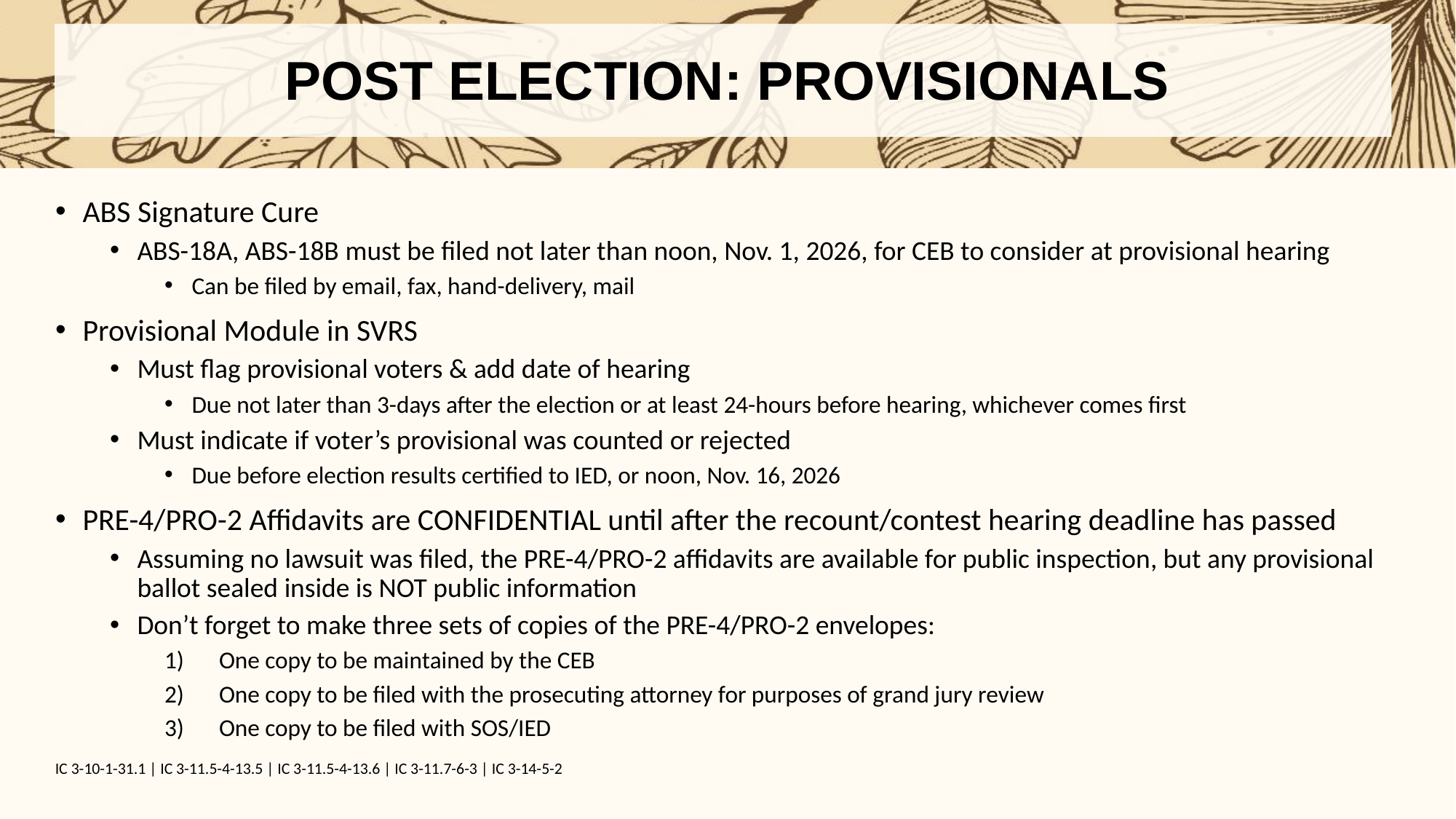

# POST ELECTION: PROVISIONALS
ABS Signature Cure
ABS-18A, ABS-18B must be filed not later than noon, Nov. 1, 2026, for CEB to consider at provisional hearing
Can be filed by email, fax, hand-delivery, mail
Provisional Module in SVRS
Must flag provisional voters & add date of hearing
Due not later than 3-days after the election or at least 24-hours before hearing, whichever comes first
Must indicate if voter’s provisional was counted or rejected
Due before election results certified to IED, or noon, Nov. 16, 2026
PRE-4/PRO-2 Affidavits are CONFIDENTIAL until after the recount/contest hearing deadline has passed
Assuming no lawsuit was filed, the PRE-4/PRO-2 affidavits are available for public inspection, but any provisional ballot sealed inside is NOT public information
Don’t forget to make three sets of copies of the PRE-4/PRO-2 envelopes:
One copy to be maintained by the CEB
One copy to be filed with the prosecuting attorney for purposes of grand jury review
One copy to be filed with SOS/IED

IC 3-10-1-31.1 | IC 3-11.5-4-13.5 | IC 3-11.5-4-13.6 | IC 3-11.7-6-3 | IC 3-14-5-2